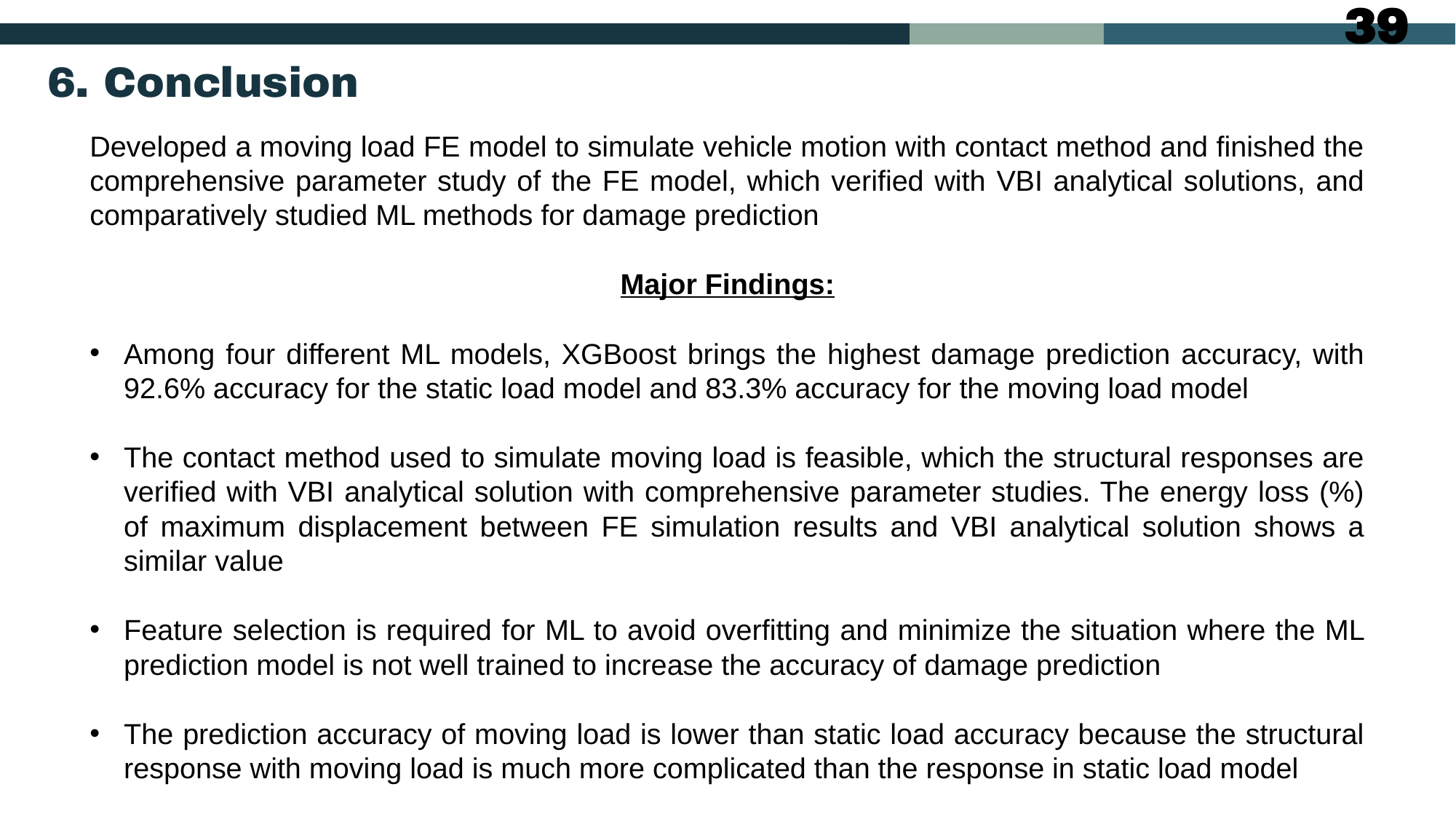

# 6. Conclusion
Developed a moving load FE model to simulate vehicle motion with contact method and finished the comprehensive parameter study of the FE model, which verified with VBI analytical solutions, and comparatively studied ML methods for damage prediction

Major Findings:

Among four different ML models, XGBoost brings the highest damage prediction accuracy, with 92.6% accuracy for the static load model and 83.3% accuracy for the moving load model

The contact method used to simulate moving load is feasible, which the structural responses are verified with VBI analytical solution with comprehensive parameter studies. The energy loss (%) of maximum displacement between FE simulation results and VBI analytical solution shows a similar value

Feature selection is required for ML to avoid overfitting and minimize the situation where the ML prediction model is not well trained to increase the accuracy of damage prediction

The prediction accuracy of moving load is lower than static load accuracy because the structural response with moving load is much more complicated than the response in static load model